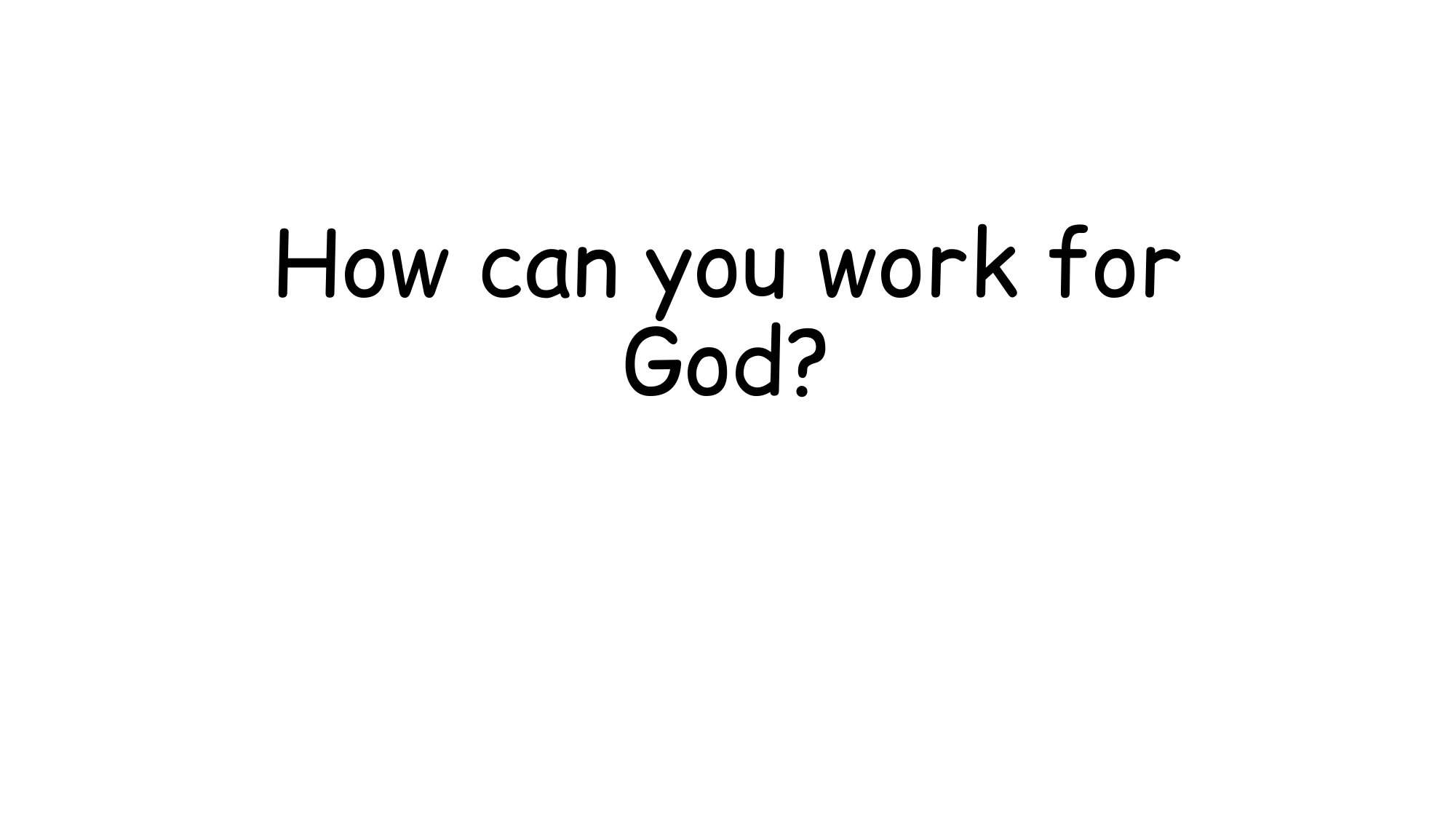

# How can you work for God?